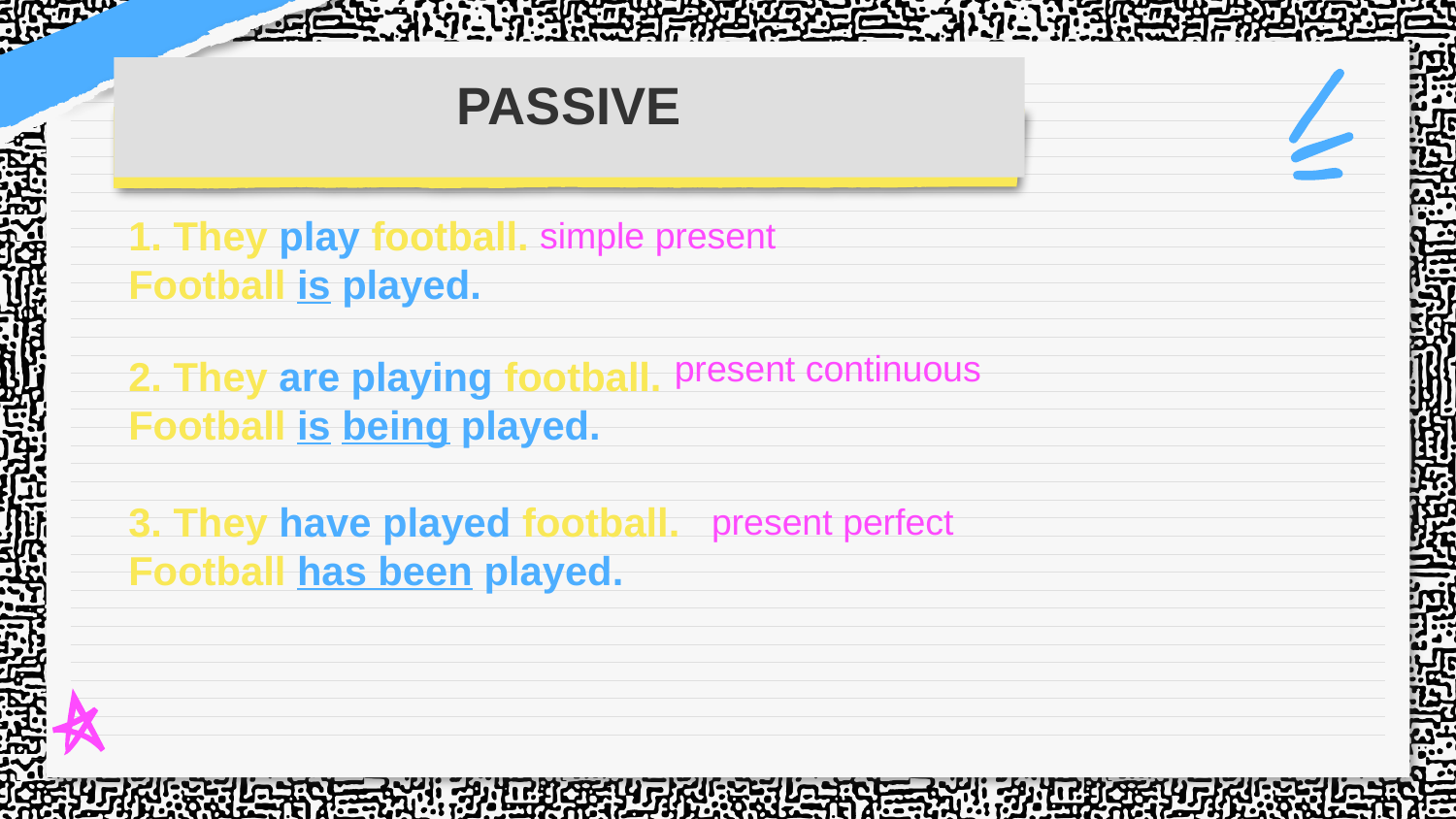

# PASSIVE

1. They play football.
Football is played.

2. They are playing football.
Football is being played.

3. They have played football.
Football has been played.

simple present
present continuous
present perfect